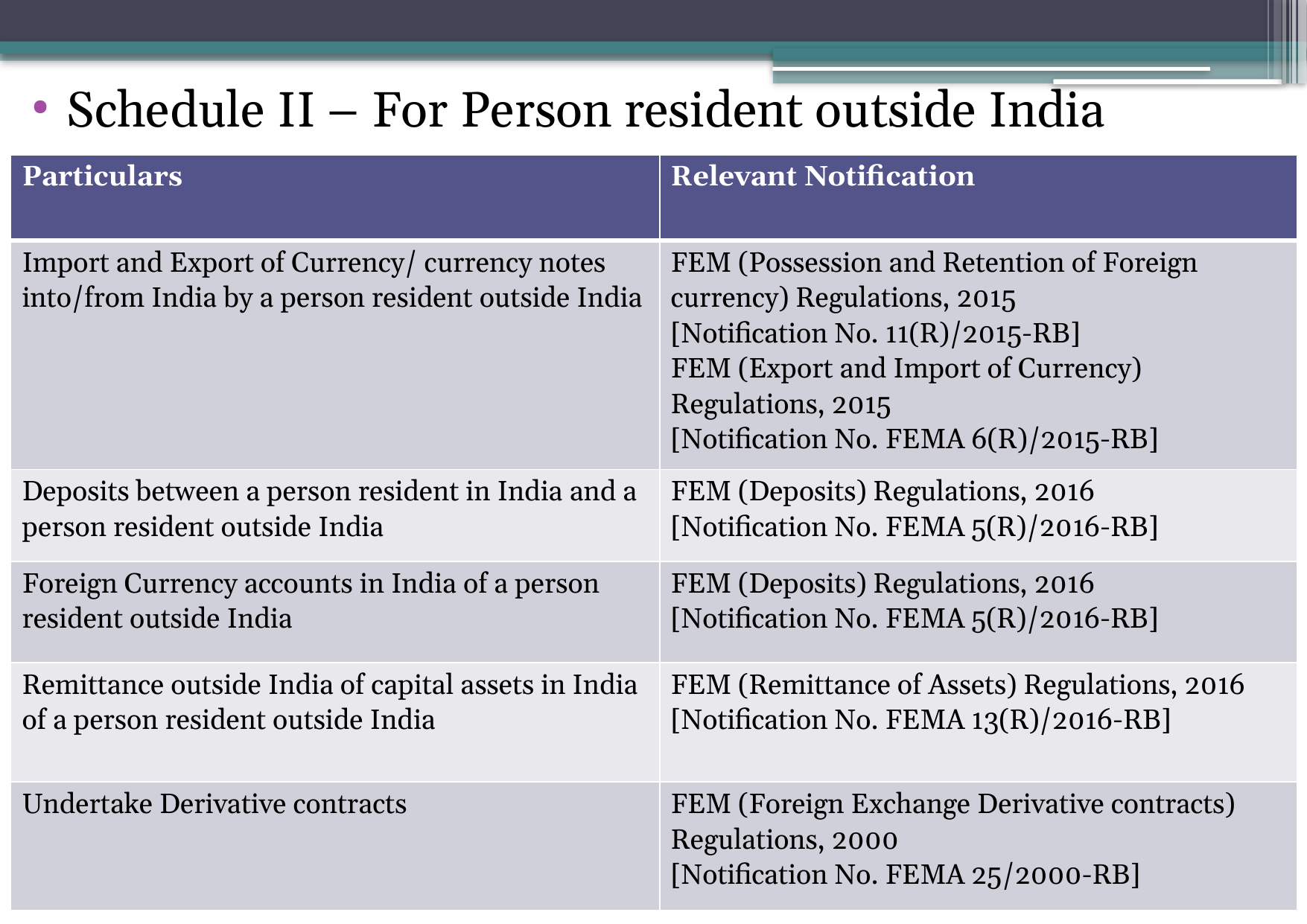

Schedule II – For Person resident outside India

| Particulars | Relevant Notification |
| --- | --- |
| Import and Export of Currency/ currency notes into/from India by a person resident outside India | FEM (Possession and Retention of Foreign currency) Regulations, 2015 [Notification No. 11(R)/2015-RB] FEM (Export and Import of Currency) Regulations, 2015 [Notification No. FEMA 6(R)/2015-RB] |
| Deposits between a person resident in India and a person resident outside India | FEM (Deposits) Regulations, 2016 [Notification No. FEMA 5(R)/2016-RB] |
| Foreign Currency accounts in India of a person resident outside India | FEM (Deposits) Regulations, 2016 [Notification No. FEMA 5(R)/2016-RB] |
| Remittance outside India of capital assets in India of a person resident outside India | FEM (Remittance of Assets) Regulations, 2016 [Notification No. FEMA 13(R)/2016-RB] |
| Undertake Derivative contracts | FEM (Foreign Exchange Derivative contracts) Regulations, 2000 [Notification No. FEMA 25/2000-RB] |